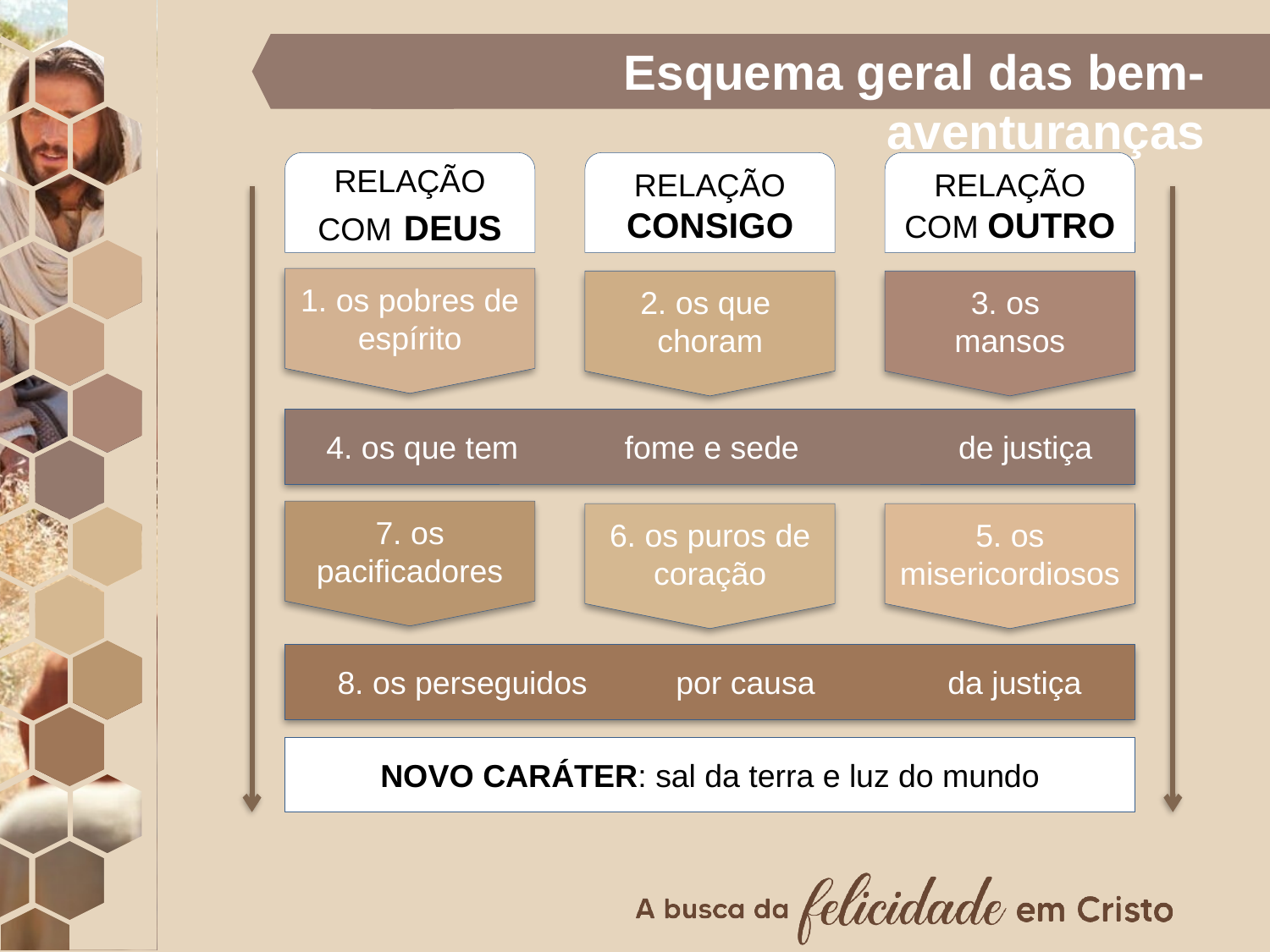

Esquema geral das bem-aventuranças
RELAÇÃO COM DEUS
RELAÇÃO CONSIGO
RELAÇÃO COM OUTRO
1. os pobres de espírito
2. os que
choram
3. os
mansos
4. os que tem            fome e sede                  de justiça
7. os pacificadores
6. os puros de coração
5. os misericordiosos
8. os perseguidos          por causa               da justiça
NOVO CARÁTER: sal da terra e luz do mundo